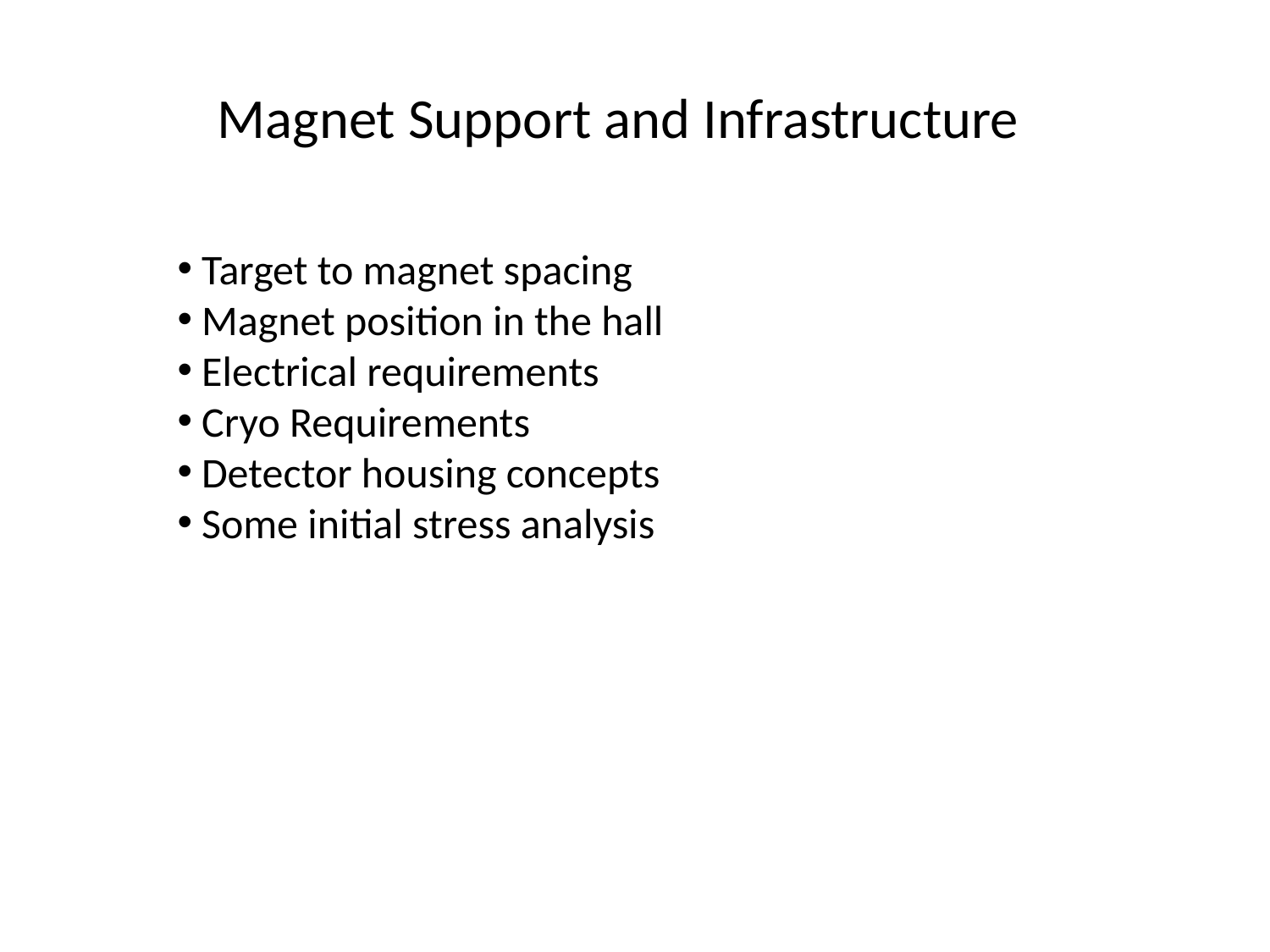

Magnet Support and Infrastructure
 Target to magnet spacing
 Magnet position in the hall
 Electrical requirements
 Cryo Requirements
 Detector housing concepts
 Some initial stress analysis